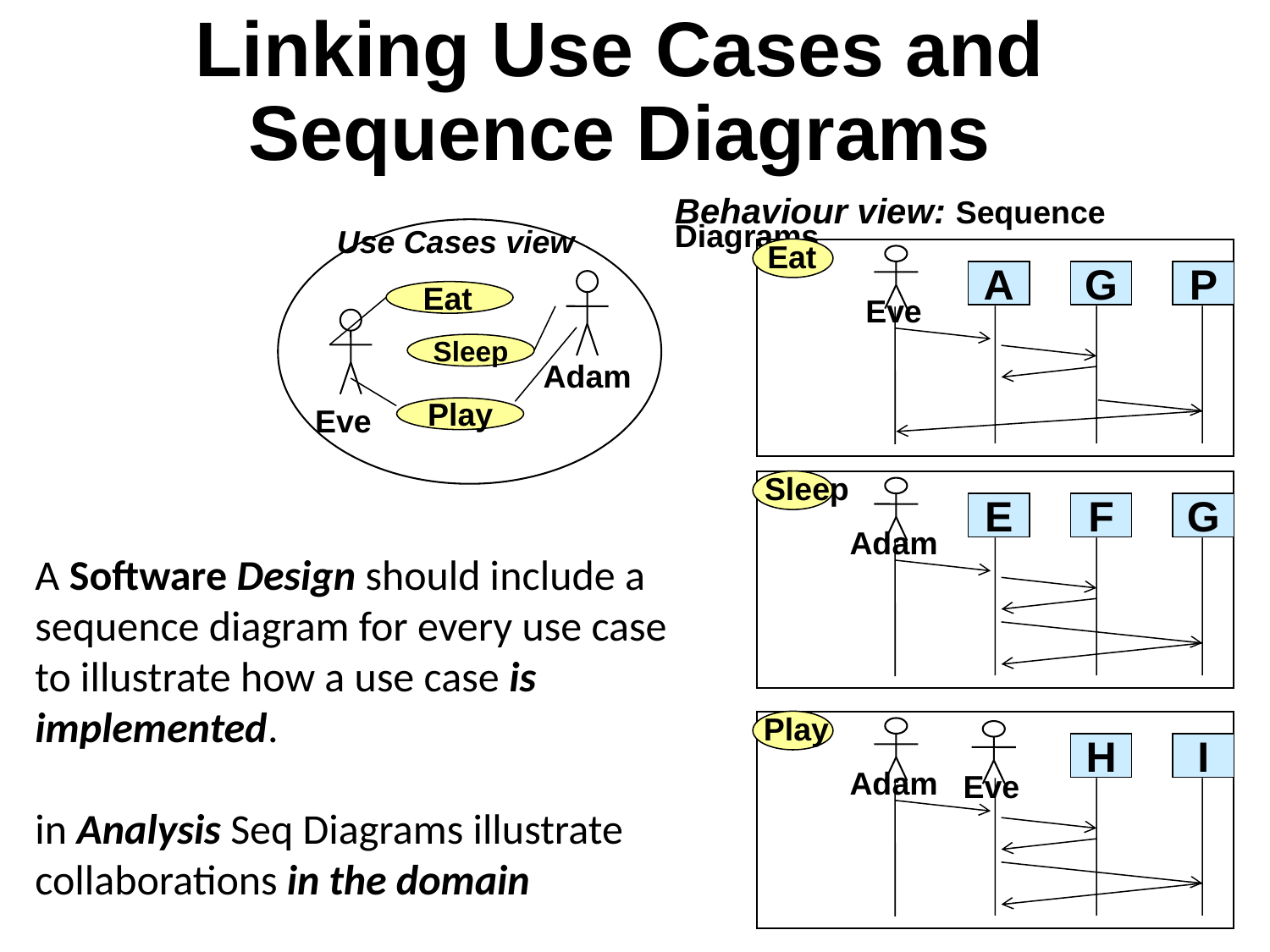

# Linking Use Cases and Sequence Diagrams
Behaviour view: Sequence Diagrams
Use Cases view

Eat

A
G
P

Eat

Eve

Sleep

Adam

Eve
Play

Sleep

E
F
G
Adam

A Software Design should include a sequence diagram for every use case
to illustrate how a use case is implemented.

in Analysis Seq Diagrams illustrate collaborations in the domain

Play

H
I
Adam
Eve